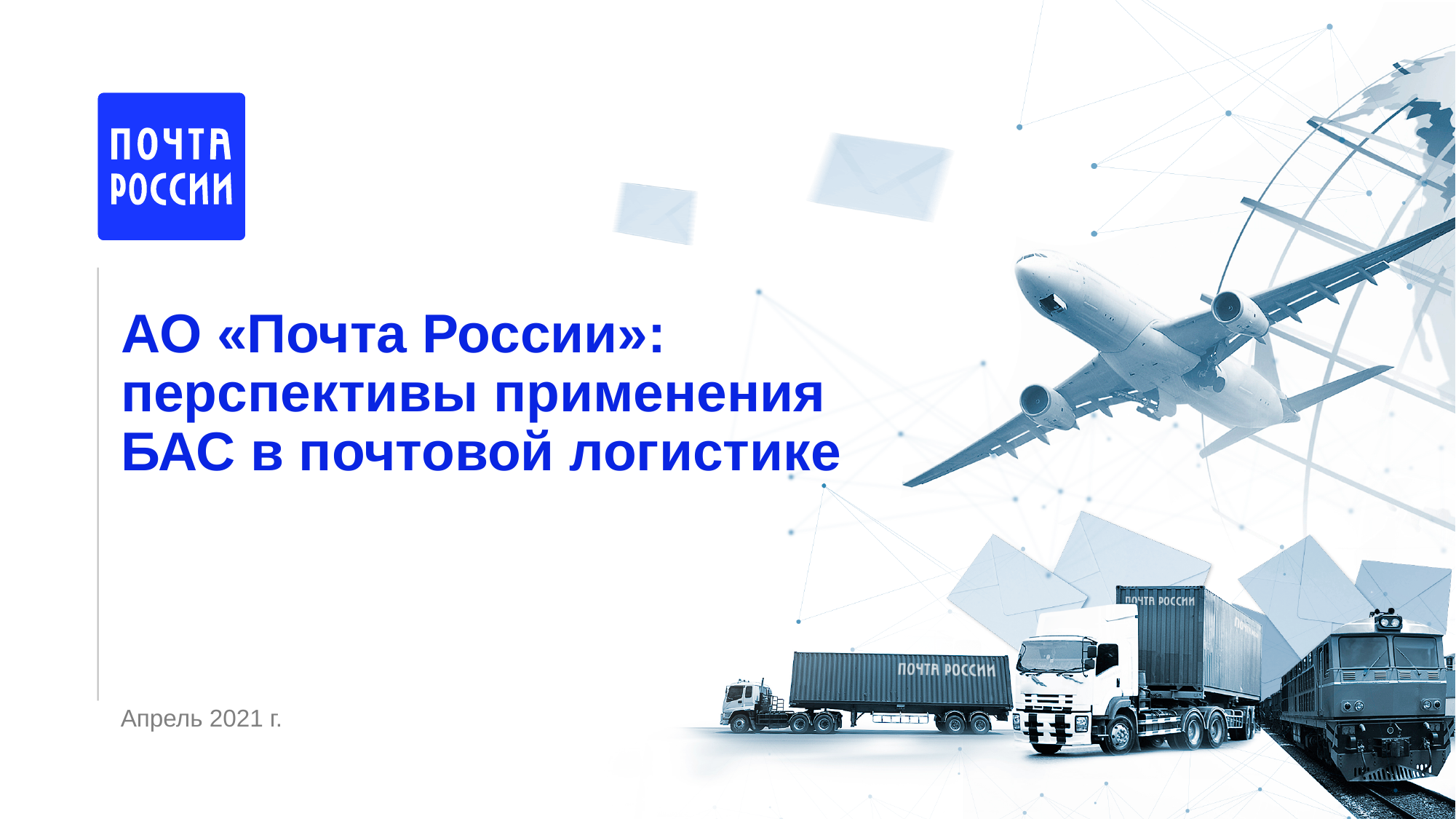

АО «Почта России»: перспективы применения БАС в почтовой логистике
Апрель 2021 г.